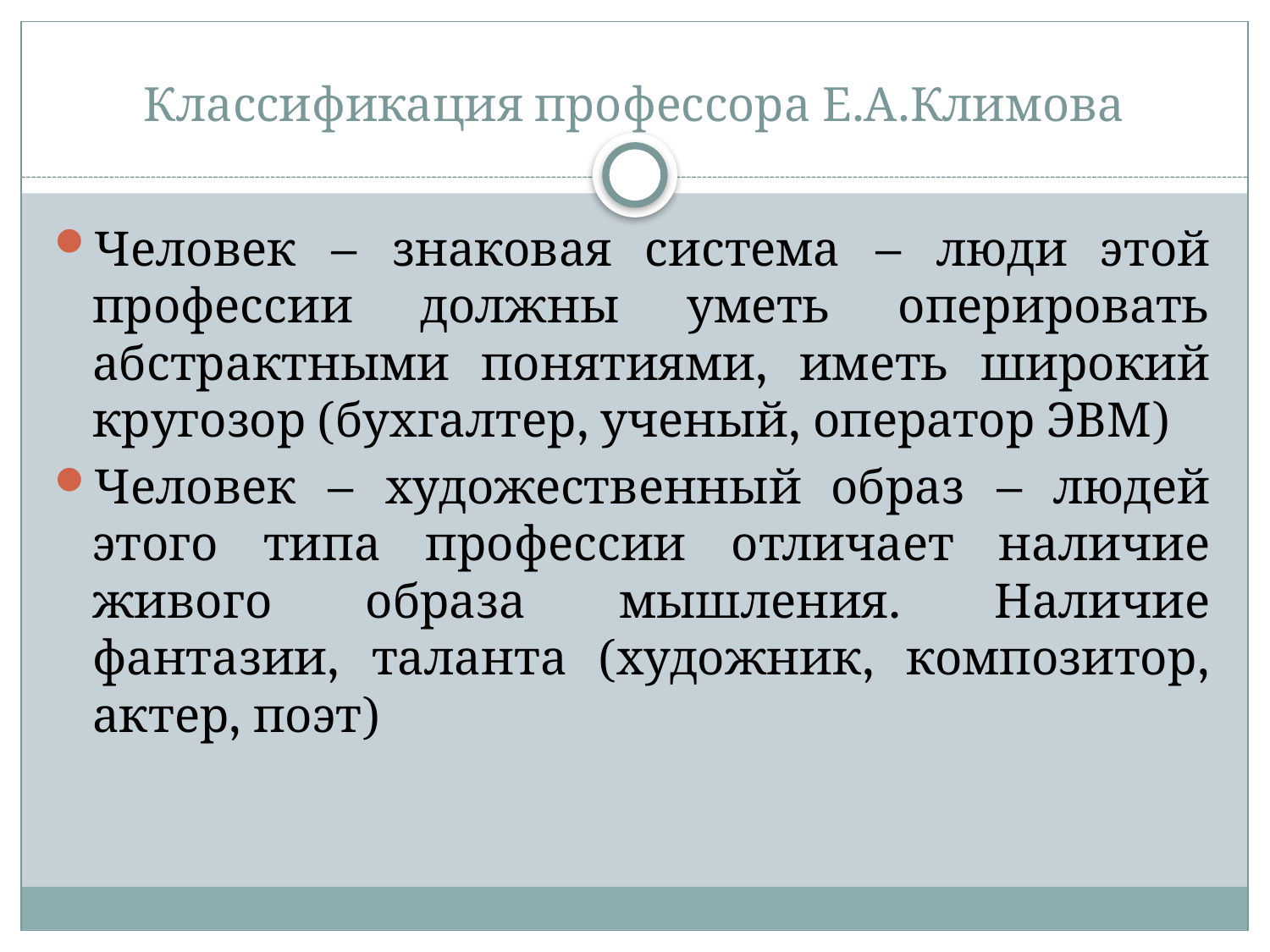

# Классификация профессора Е.А.Климова
Человек – знаковая система – люди этой профессии должны уметь оперировать абстрактными понятиями, иметь широкий кругозор (бухгалтер, ученый, оператор ЭВМ)
Человек – художественный образ – людей этого типа профессии отличает наличие живого образа мышления. Наличие фантазии, таланта (художник, композитор, актер, поэт)